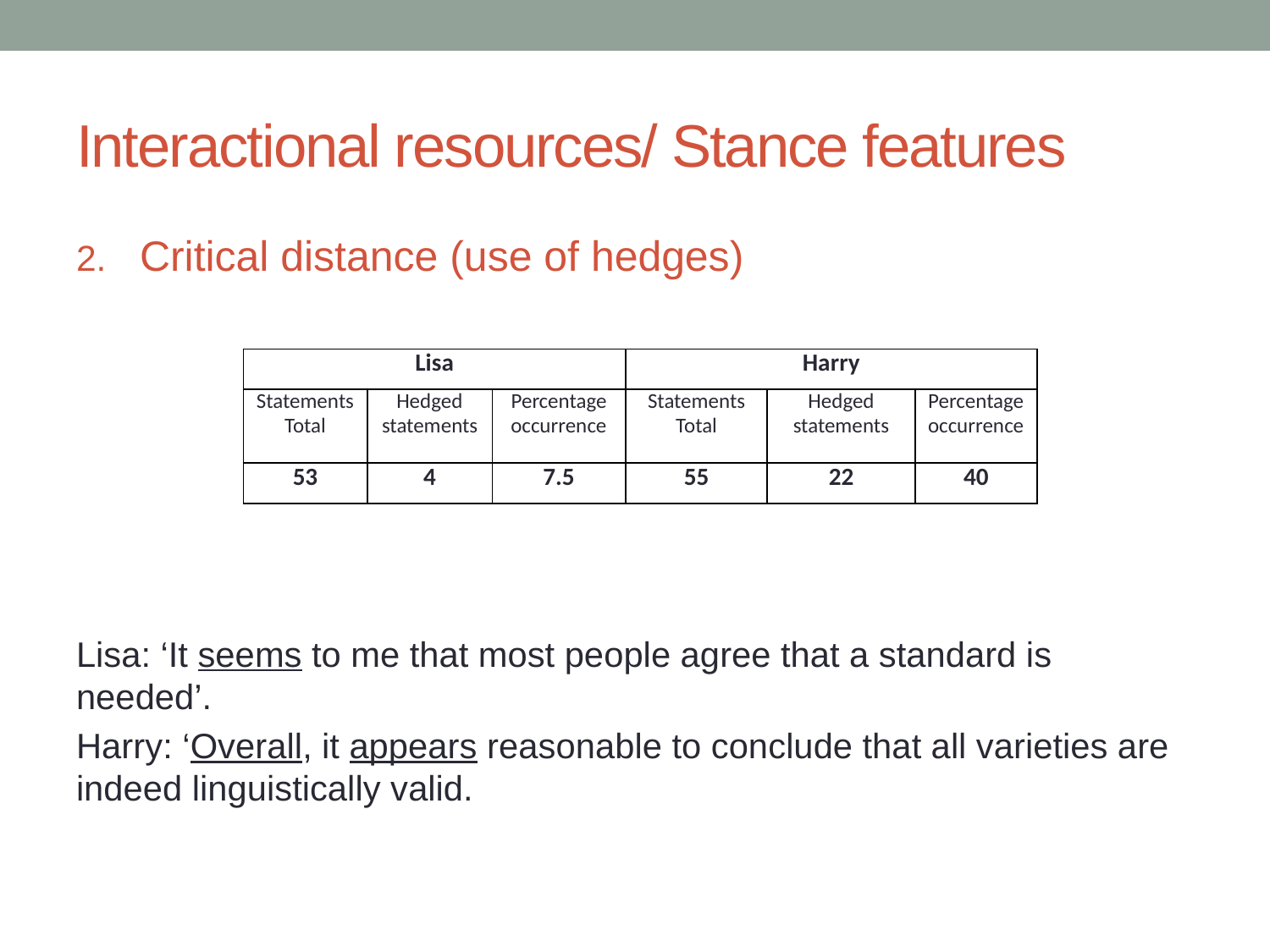

# Interactional resources/ Stance features
Critical distance (use of hedges)

Lisa: ‘It seems to me that most people agree that a standard is needed’.
Harry: ‘Overall, it appears reasonable to conclude that all varieties are indeed linguistically valid.

| Lisa |  |  | Harry |  |  |
| --- | --- | --- | --- | --- | --- |
| Statements Total | Hedged statements | Percentage occurrence | Statements Total | Hedged statements | Percentage occurrence |
| 53 | 4 | 7.5 | 55 | 22 | 40 |